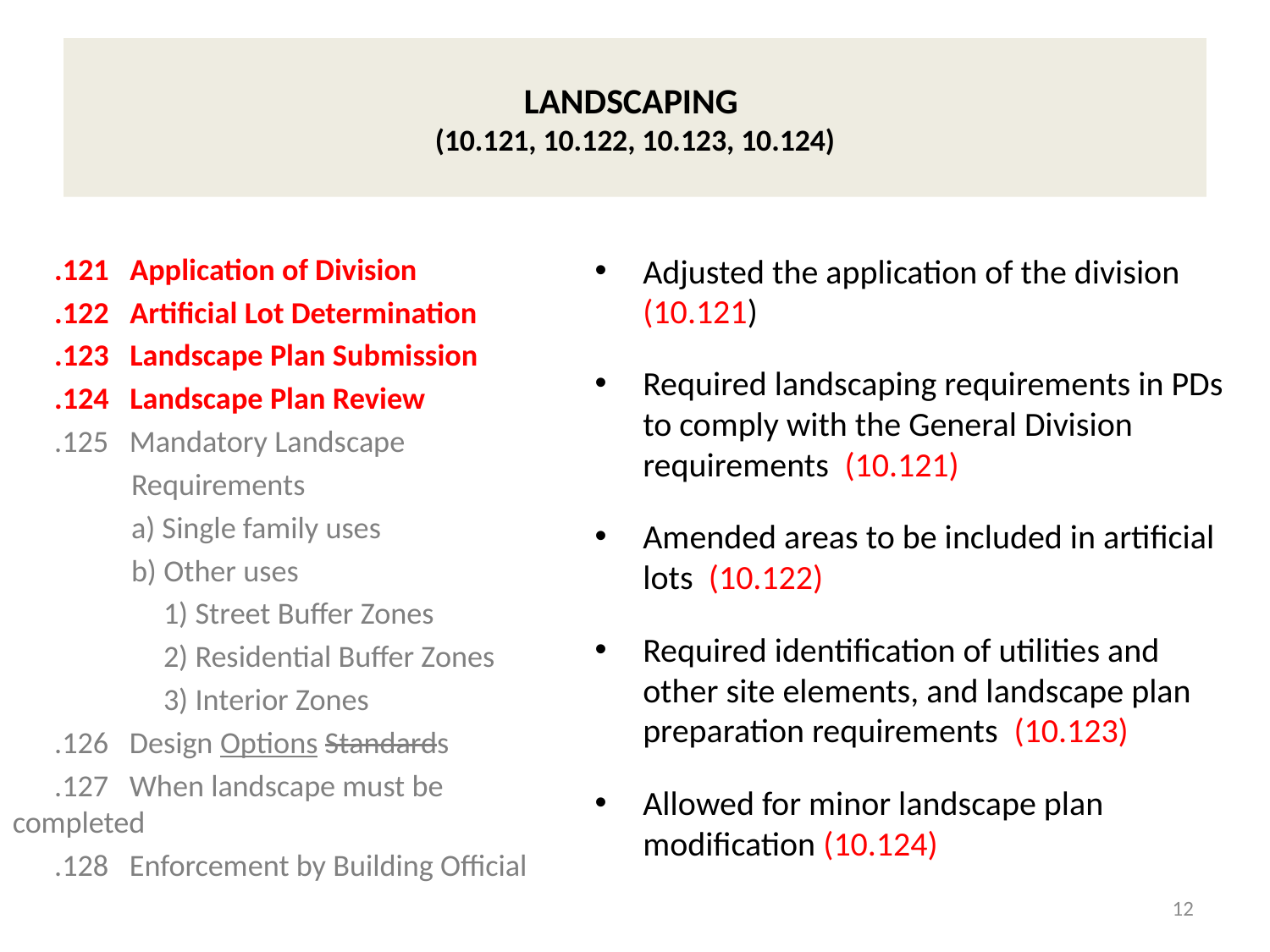

# LANDSCAPING (10.121, 10.122, 10.123, 10.124)
      .121   Application of Division
      .122   Artificial Lot Determination
      .123   Landscape Plan Submission
      .124   Landscape Plan Review
      .125   Mandatory Landscape
                 Requirements
                 a) Single family uses
                 b) Other uses
	    1) Street Buffer Zones
	    2) Residential Buffer Zones
	    3) Interior Zones
      .126   Design Options Standards
      .127   When landscape must be 	completed
      .128   Enforcement by Building Official

Adjusted the application of the division (10.121)

Required landscaping requirements in PDs to comply with the General Division requirements  (10.121)

Amended areas to be included in artificial lots  (10.122)

Required identification of utilities and other site elements, and landscape plan preparation requirements  (10.123)

Allowed for minor landscape plan modification (10.124)

12